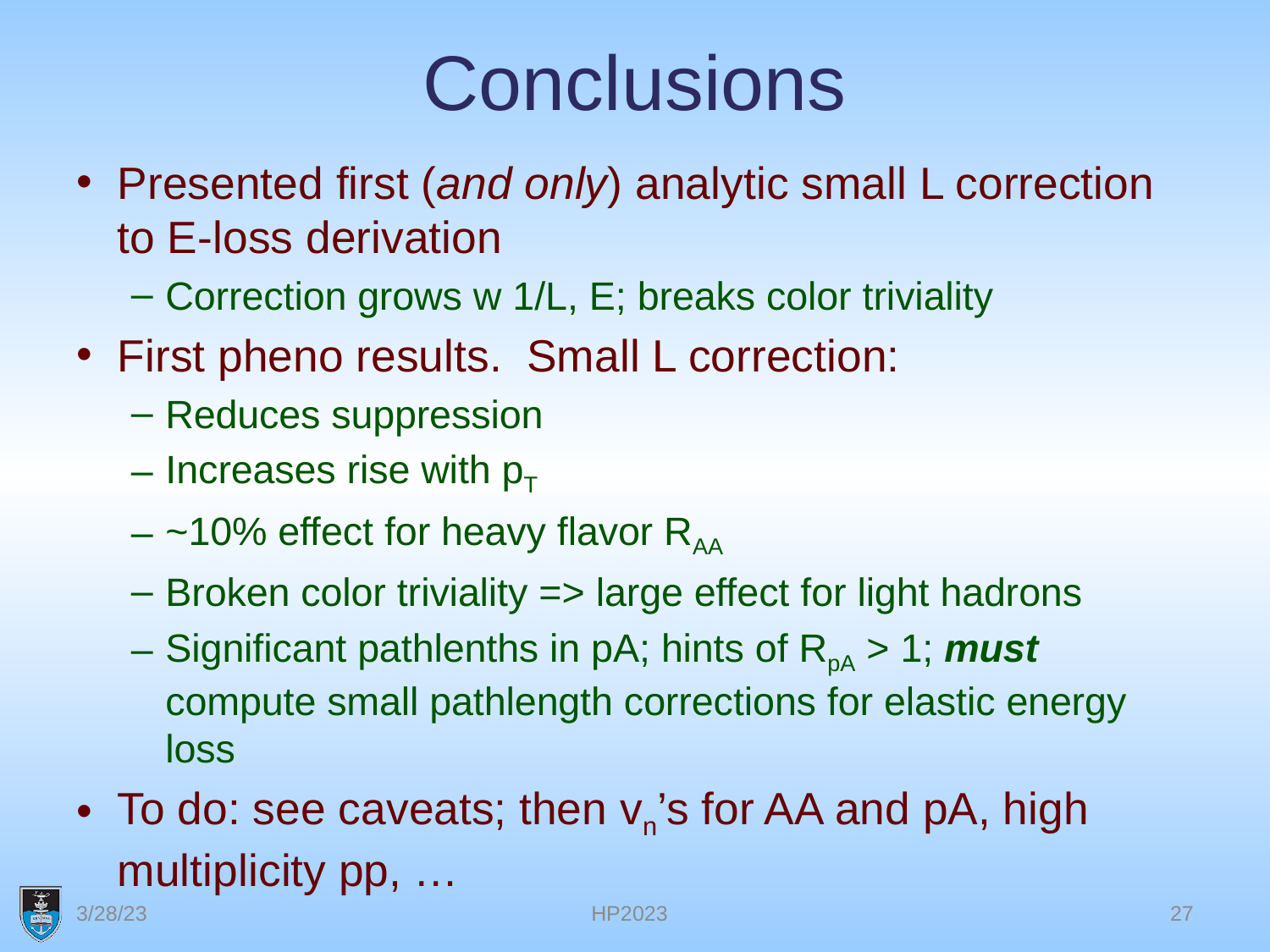

# Conclusions
Presented first (and only) analytic small L correction to E-loss derivation
Correction grows w 1/L, E; breaks color triviality
First pheno results.  Small L correction:
Reduces suppression
Increases rise with pT
~10% effect for heavy flavor RAA
Broken color triviality => large effect for light hadrons
Significant pathlenths in pA; hints of RpA > 1; must compute small pathlength corrections for elastic energy loss
To do: see caveats; then vn’s for AA and pA, high multiplicity pp, …

3/28/23
HP2023
27